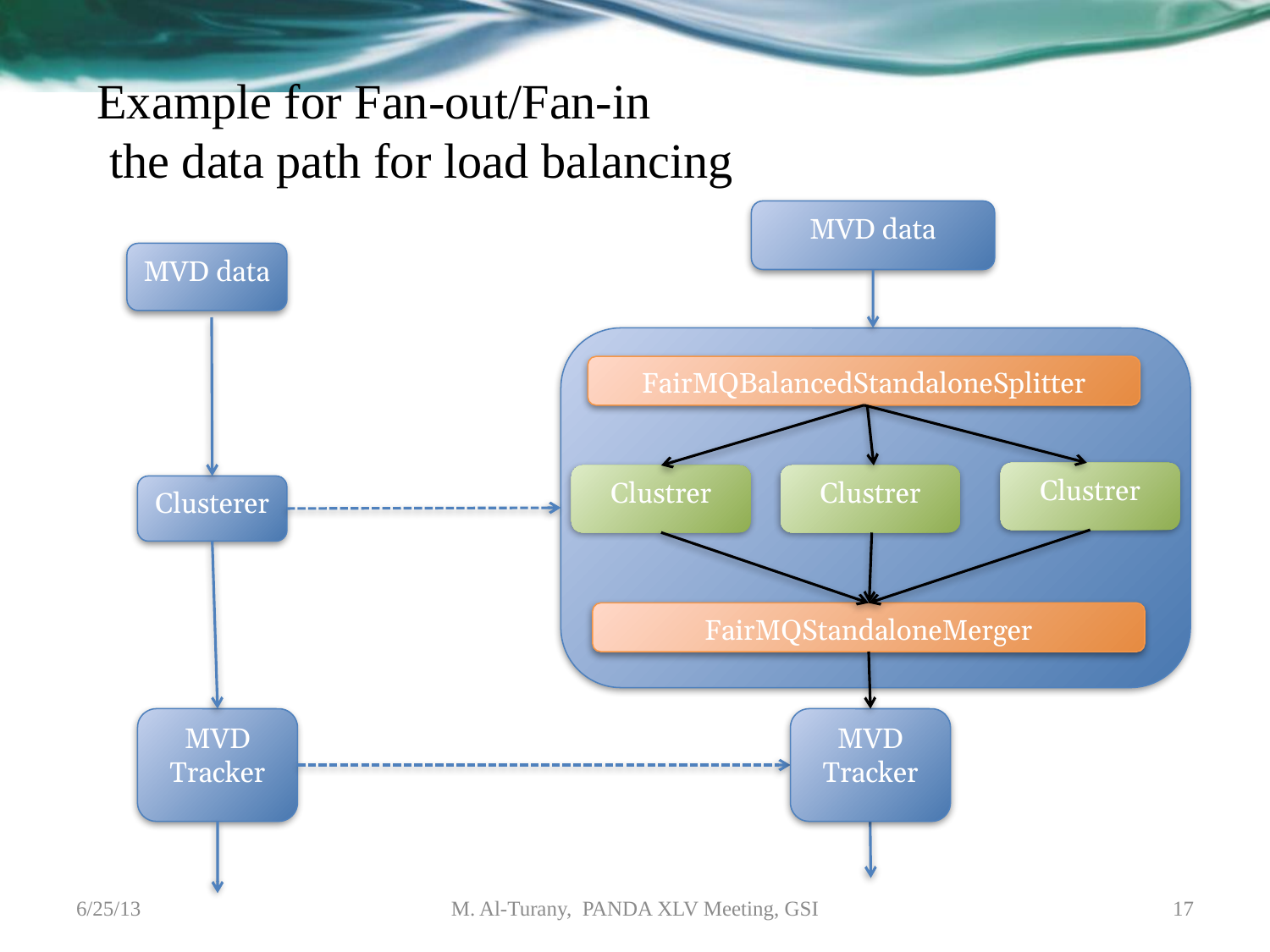

Example for Fan-out/Fan-in
 the data path for load balancing
MVD data
MVD data

FairMQBalancedStandaloneSplitter
Clustrer
Clustrer
Clustrer
Clusterer
FairMQStandaloneMerger
MVD Tracker
MVD Tracker
6/25/13
M. Al-Turany,  PANDA XLV Meeting, GSI
17